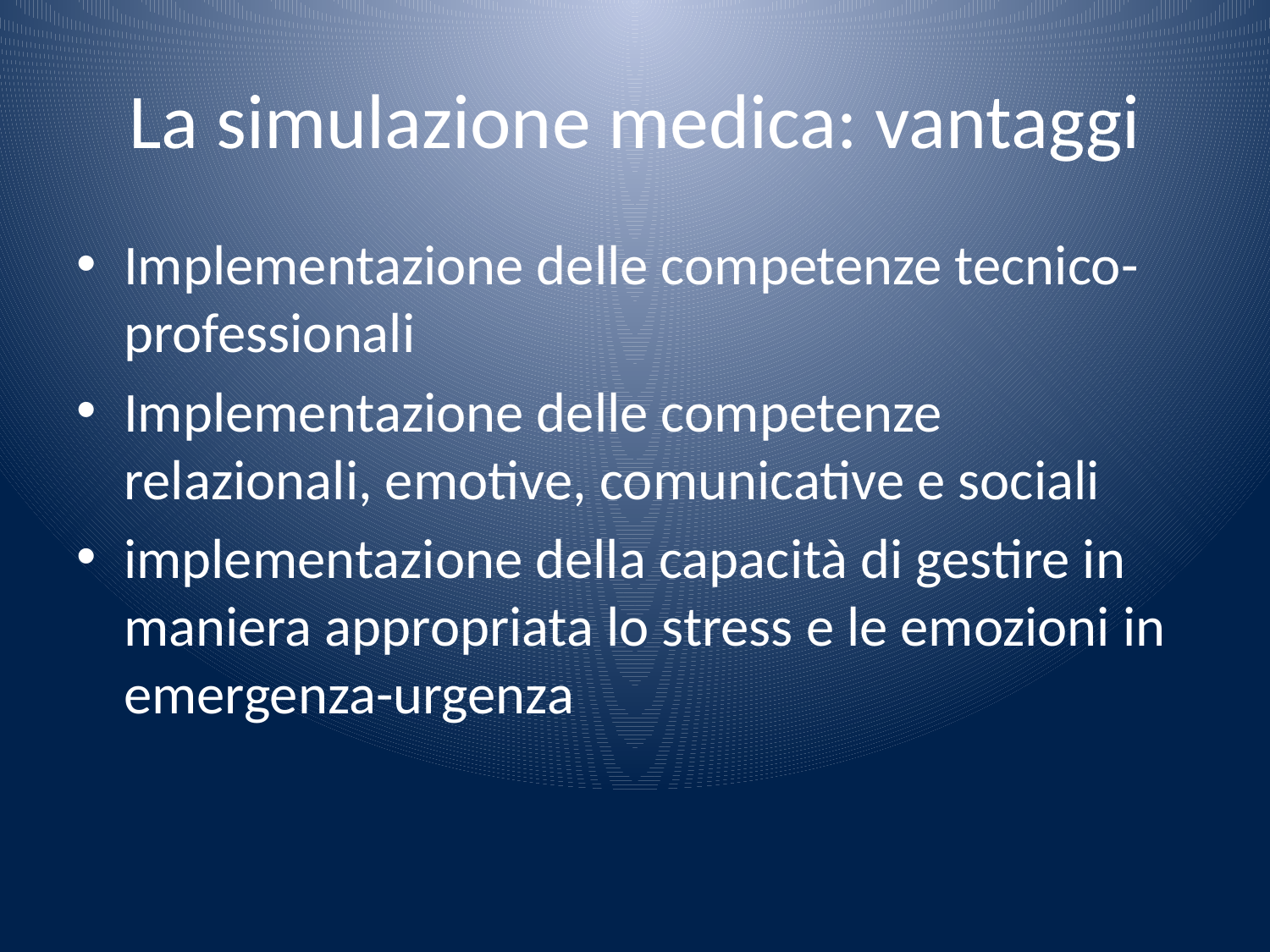

# La simulazione medica: vantaggi
Implementazione delle competenze tecnico-professionali
Implementazione delle competenze relazionali, emotive, comunicative e sociali
implementazione della capacità di gestire in maniera appropriata lo stress e le emozioni in emergenza-urgenza